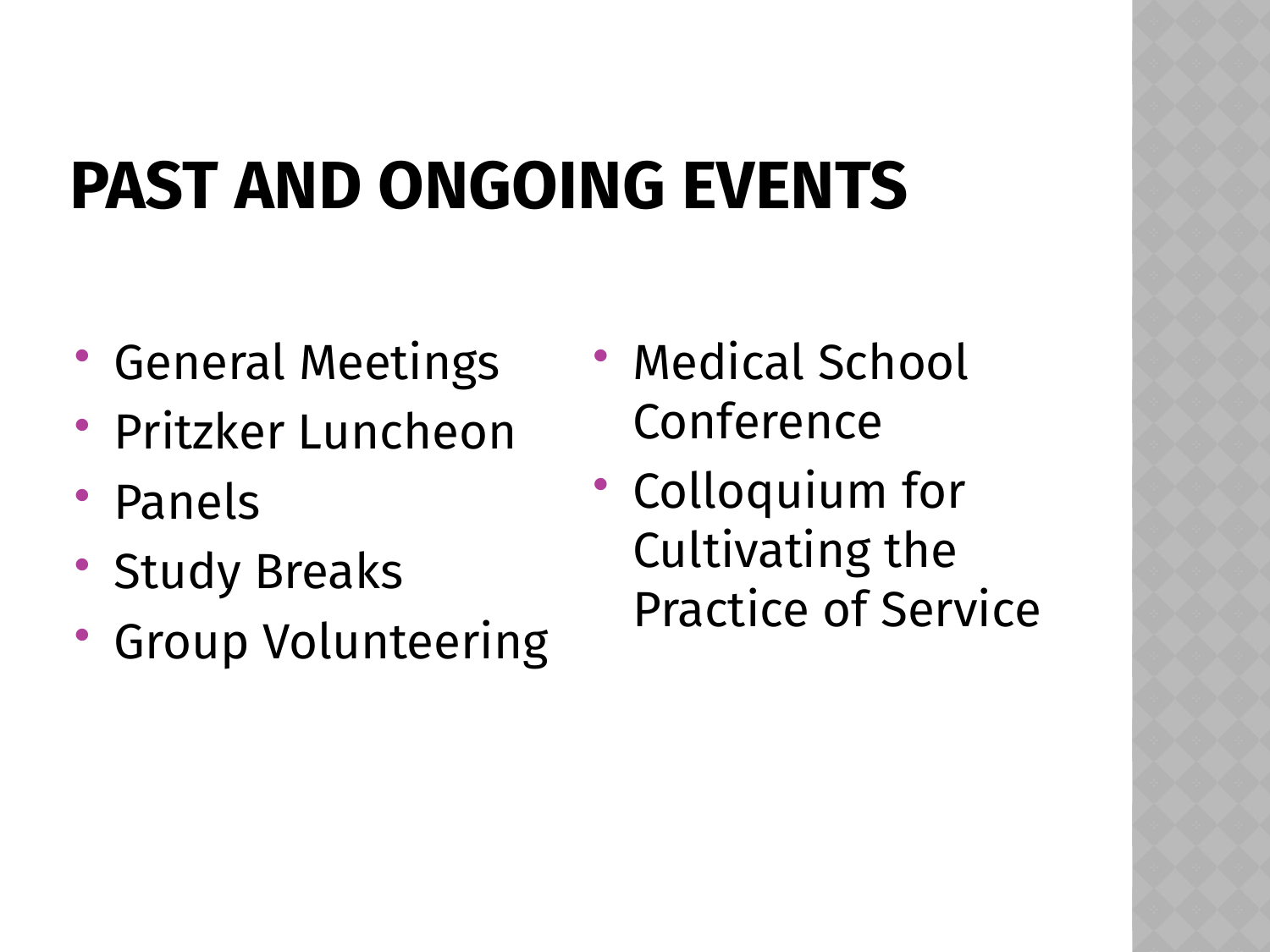

# Past and ongoing events
General Meetings
Pritzker Luncheon
Panels
Study Breaks
Group Volunteering

Medical School Conference
Colloquium for Cultivating the Practice of Service